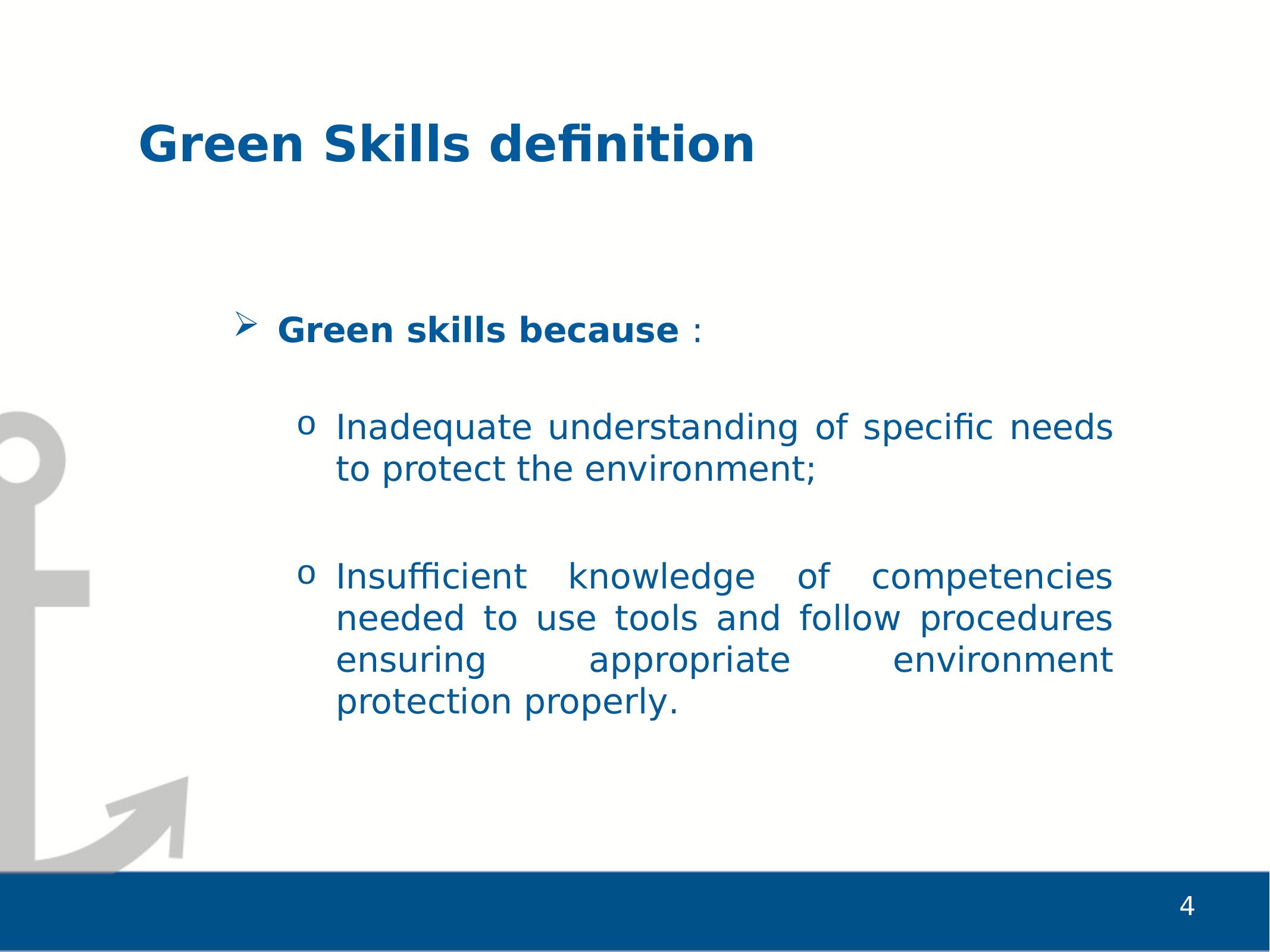

Green Skills definition

Green skills because :

Inadequate understanding of specific needs to protect the environment;

Insufficient knowledge of competencies needed to use tools and follow procedures ensuring appropriate environment protection properly.